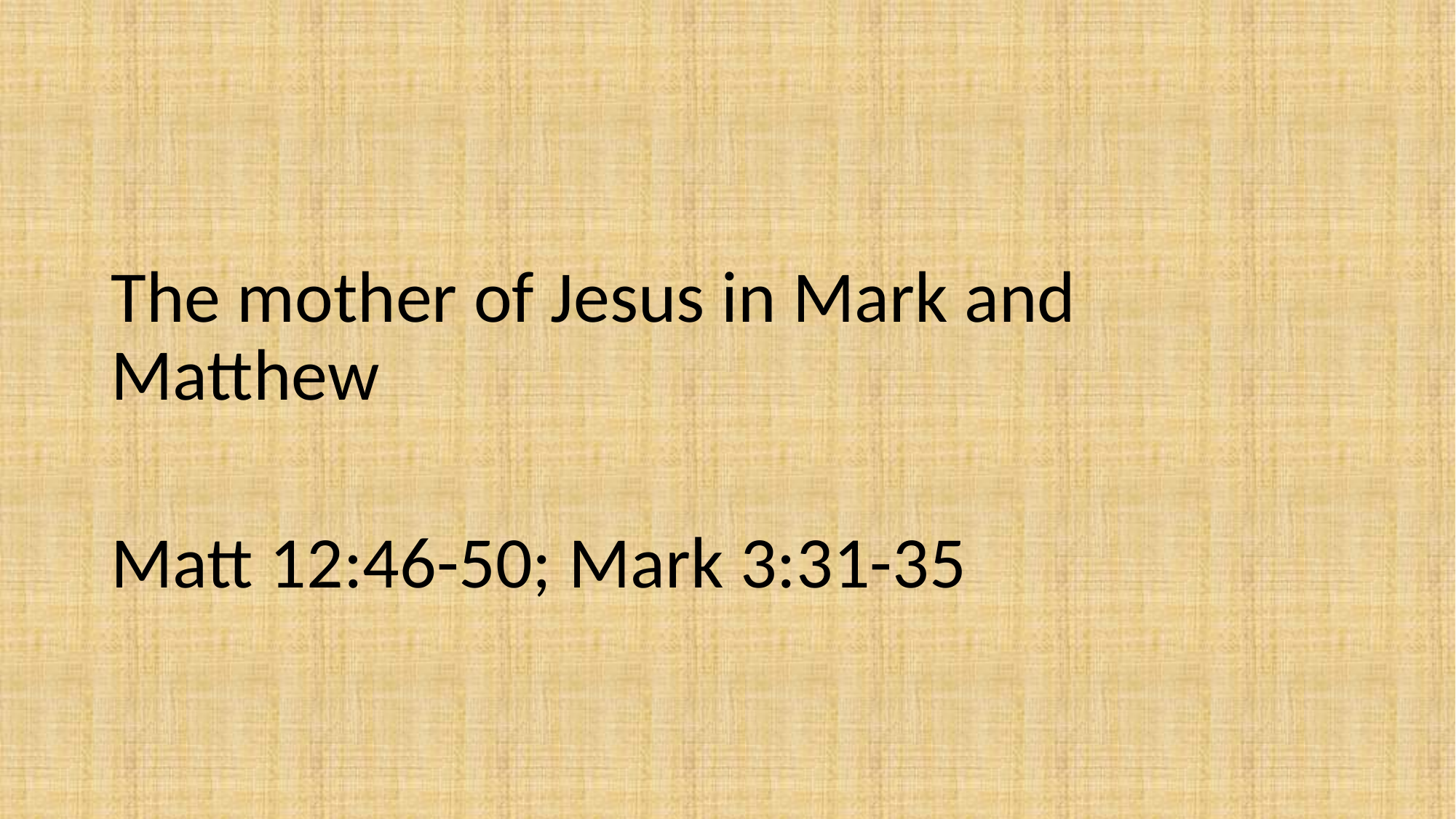

#
The mother of Jesus in Mark and Matthew

Matt 12:46-50; Mark 3:31-35